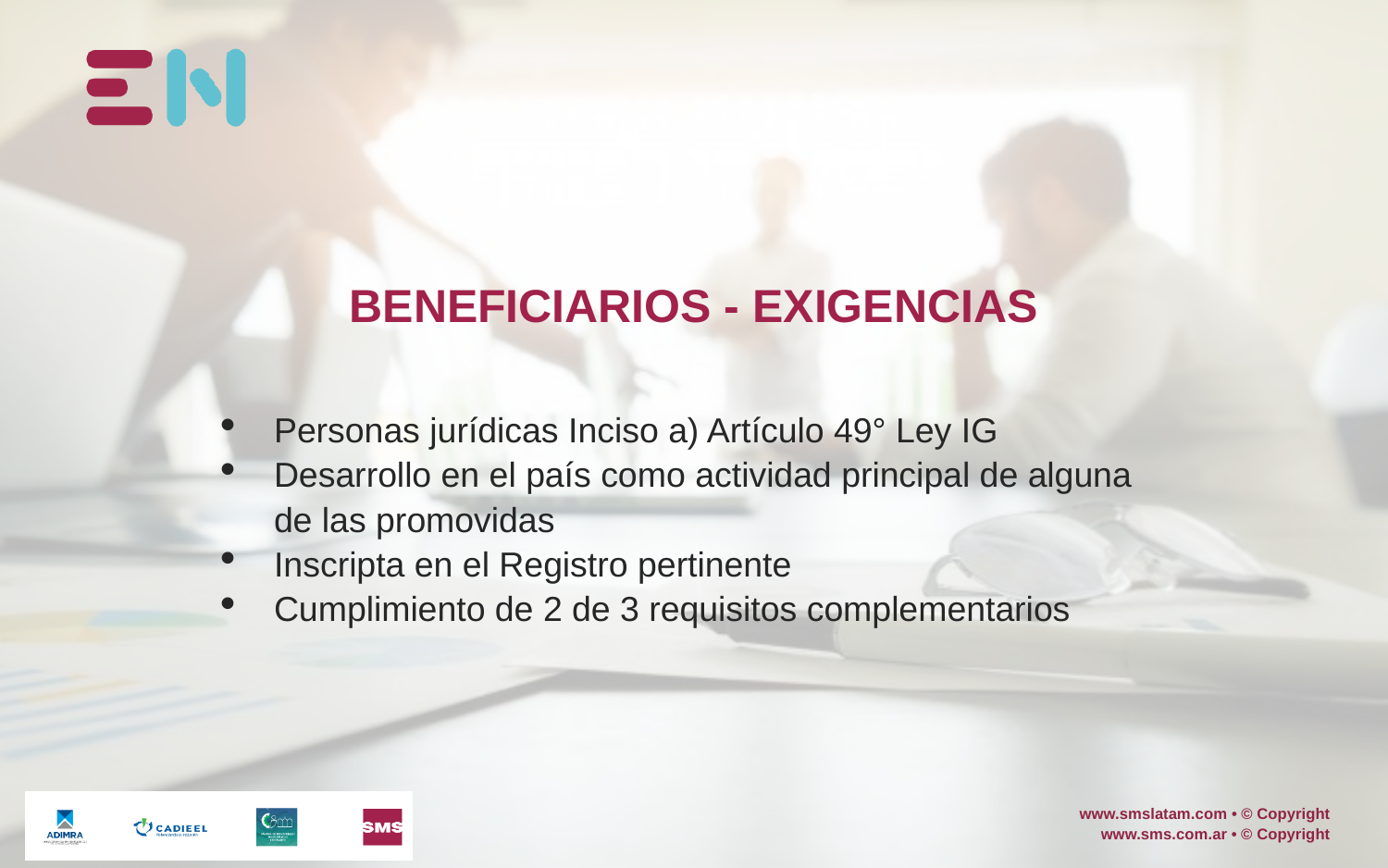

# BENEFICIARIOS - EXIGENCIAS
Personas jurídicas Inciso a) Artículo 49° Ley IG
Desarrollo en el país como actividad principal de alguna de las promovidas
Inscripta en el Registro pertinente
Cumplimiento de 2 de 3 requisitos complementarios